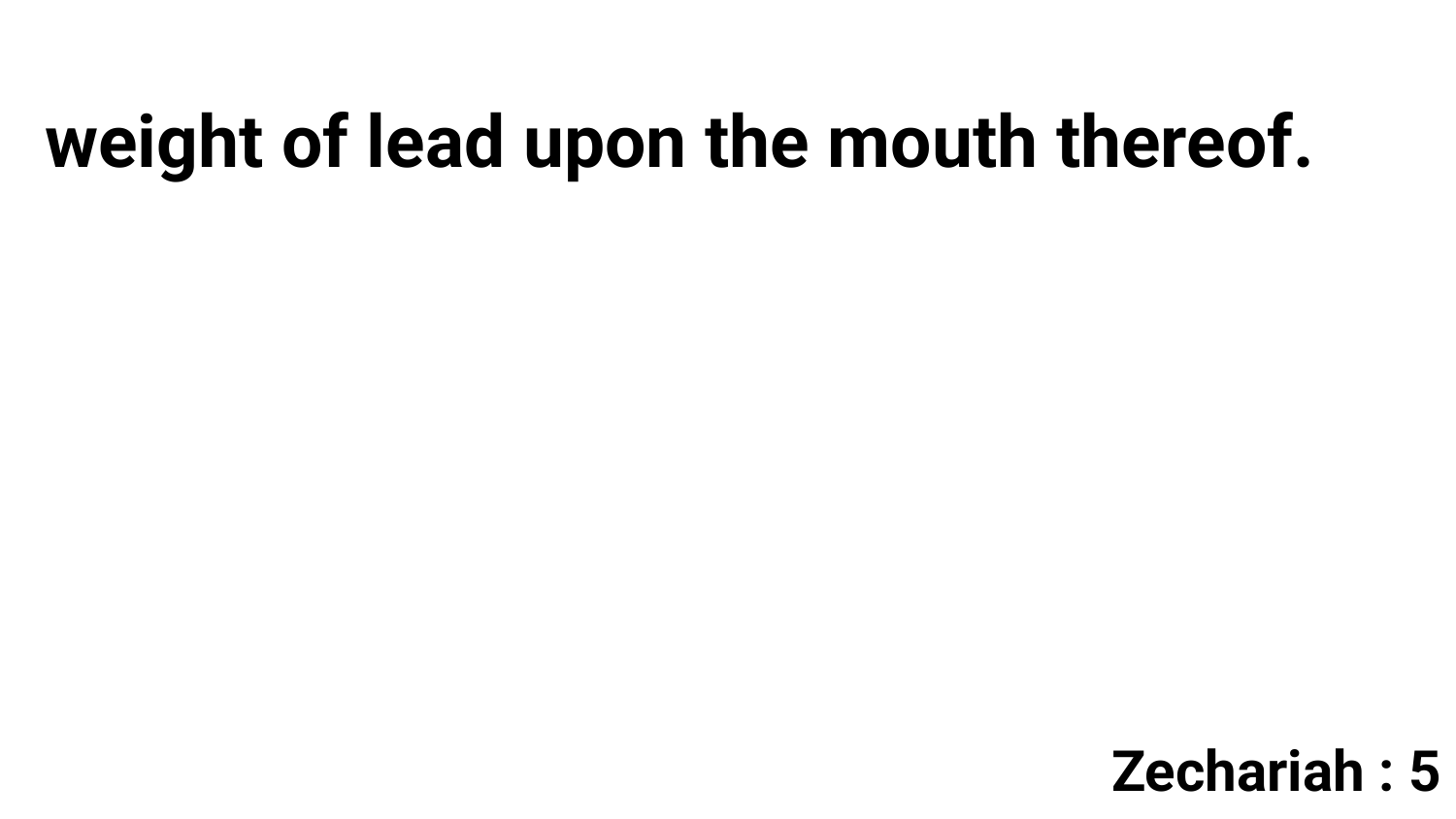

weight of lead upon the mouth thereof.
Zechariah : 5